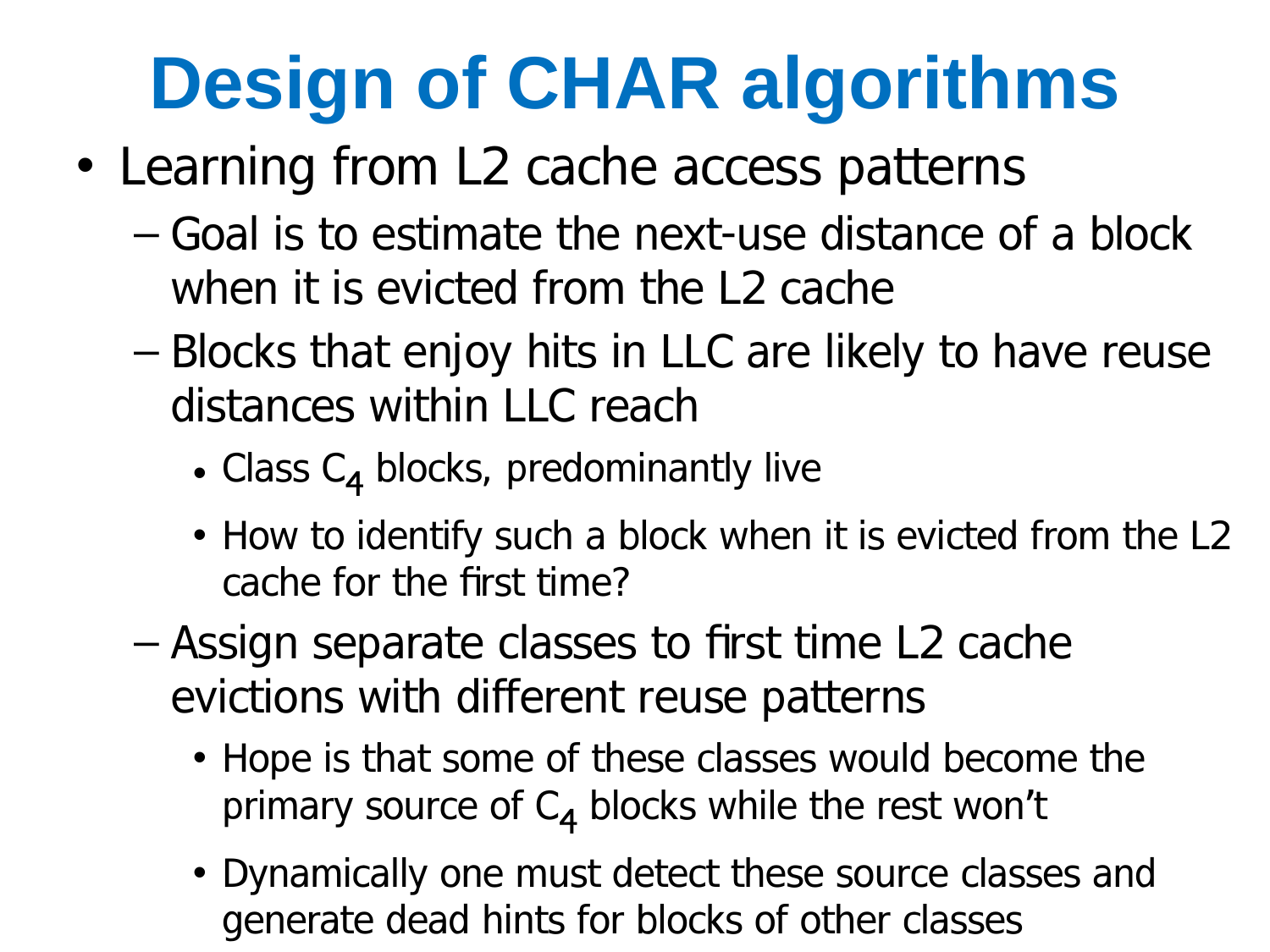

# Design of CHAR algorithms
Learning from L2 cache access patterns
Goal is to estimate the next-use distance of a block when it is evicted from the L2 cache
Blocks that enjoy hits in LLC are likely to have reuse distances within LLC reach
Class C4 blocks, predominantly live
How to identify such a block when it is evicted from the L2 cache for the first time?
Assign separate classes to first time L2 cache evictions with different reuse patterns
Hope is that some of these classes would become the primary source of C4 blocks while the rest won’t
Dynamically one must detect these source classes and generate dead hints for blocks of other classes